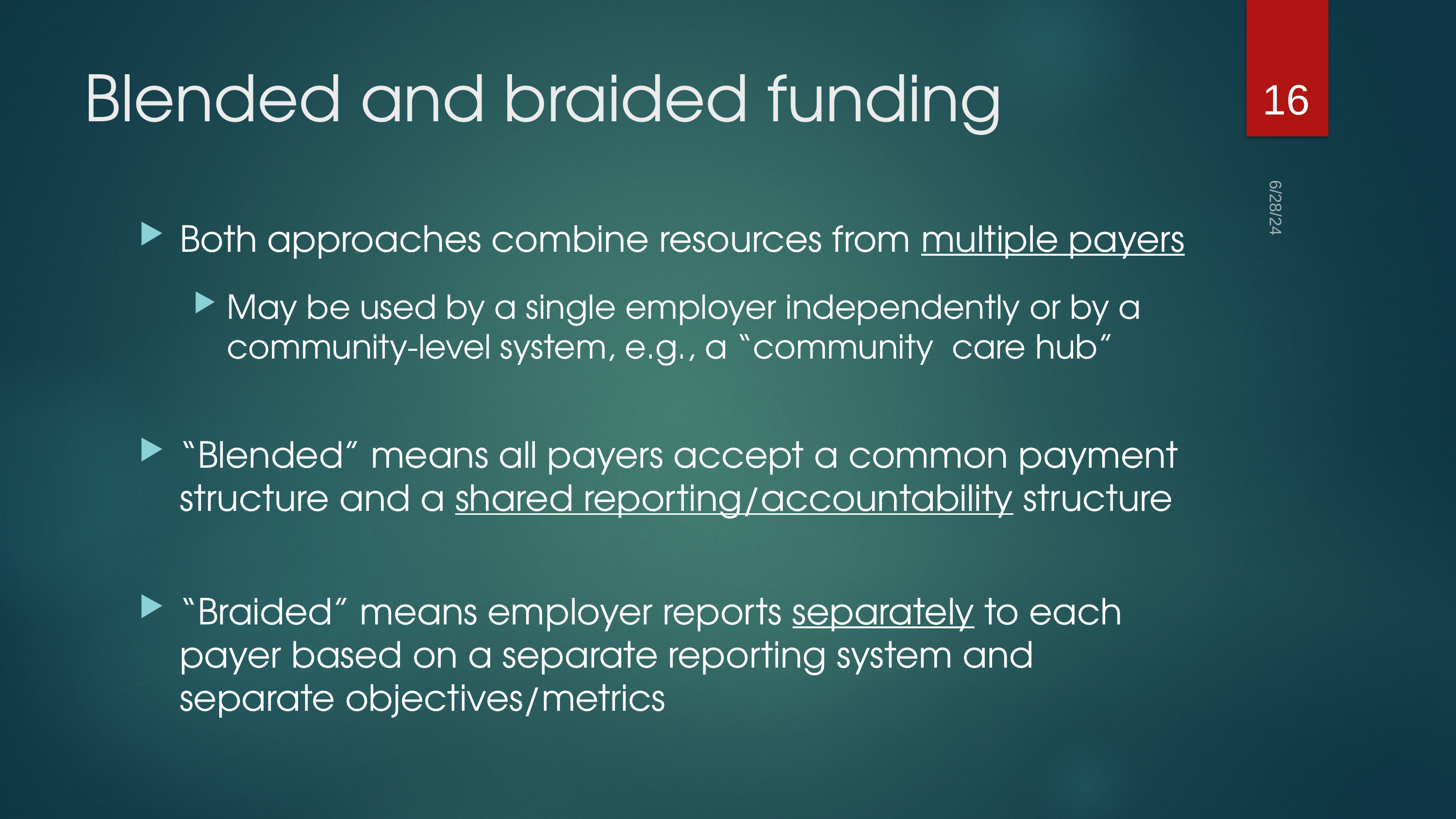

16
# Blended and braided funding
Both approaches combine resources from multiple payers
May be used by a single employer independently or by a community-level system, e.g., a “community  care hub”
“Blended” means all payers accept a common payment structure and a shared reporting/accountability structure
“Braided” means employer reports separately to each payer based on a separate reporting system and separate objectives/metrics
6/28/24